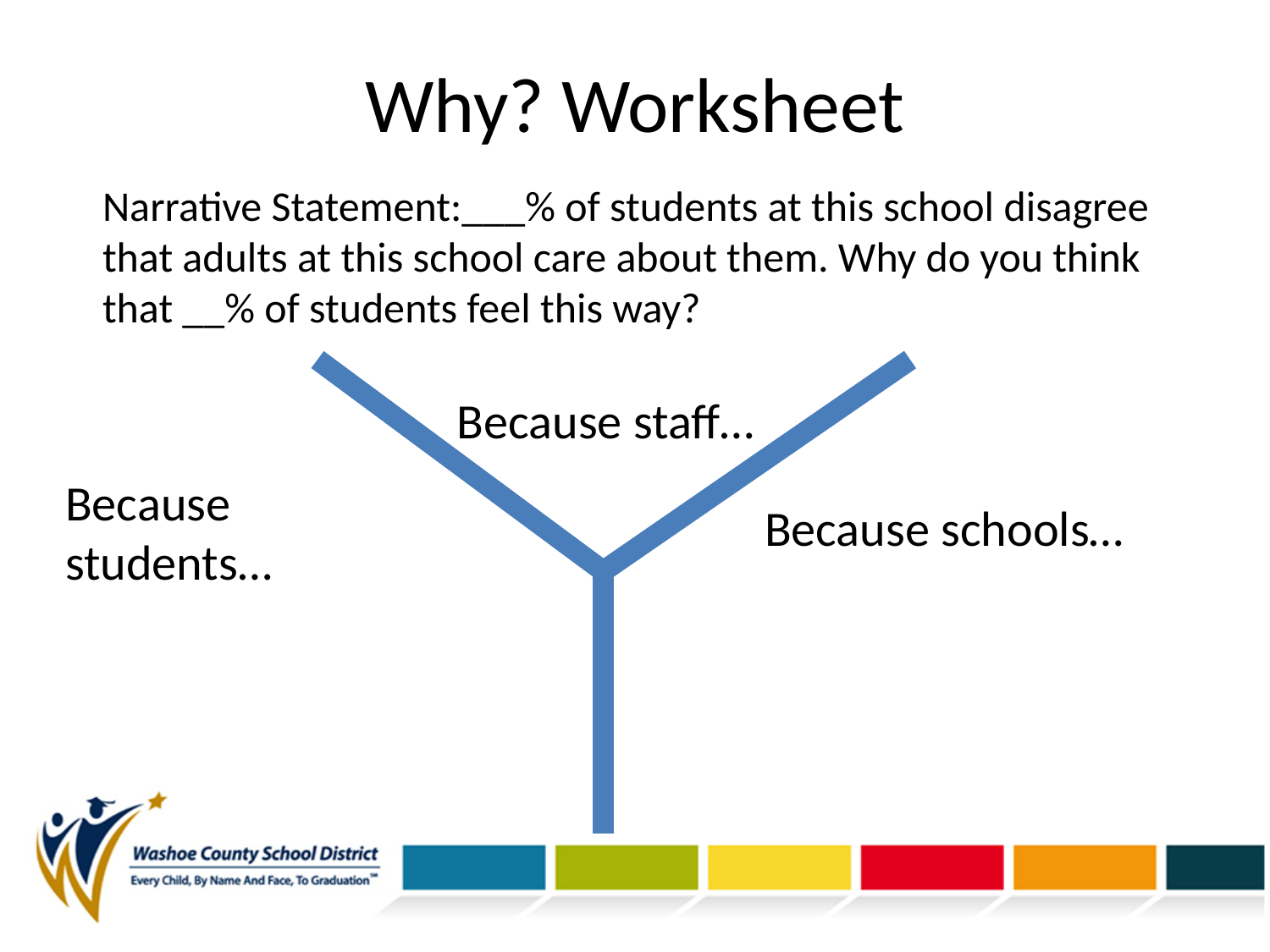

# Why? Worksheet
Narrative Statement:___% of students at this school disagree that adults at this school care about them. Why do you think that __% of students feel this way?
Because staff…
Because students…
Because schools…